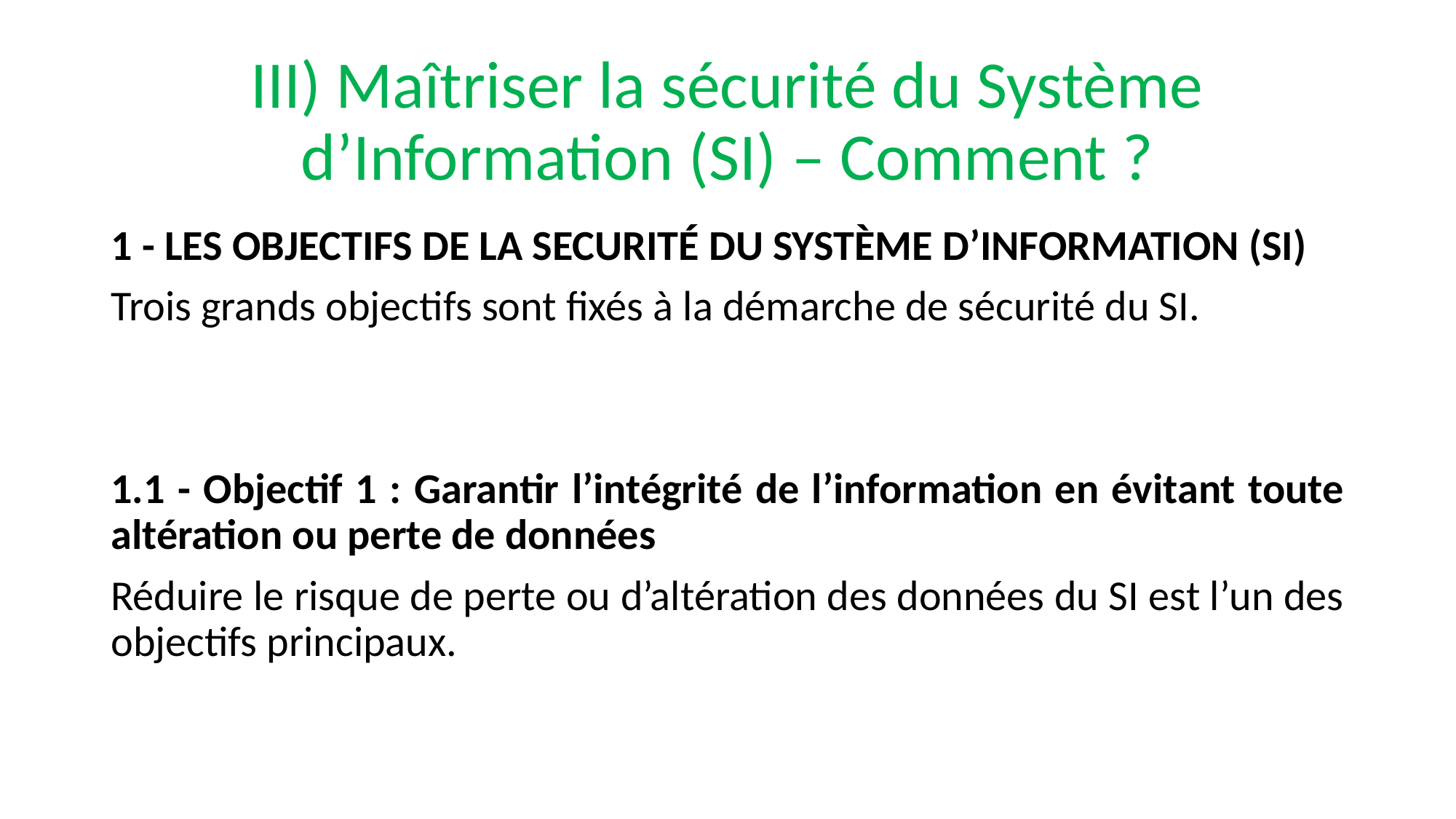

# III) Maîtriser la sécurité du Système d’Information (SI) – Comment ?
1 - LES OBJECTIFS DE LA SECURITÉ DU SYSTÈME D’INFORMATION (SI)
Trois grands objectifs sont fixés à la démarche de sécurité du SI.

1.1 - Objectif 1 : Garantir l’intégrité de l’information en évitant toute altération ou perte de données
Réduire le risque de perte ou d’altération des données du SI est l’un des objectifs principaux.